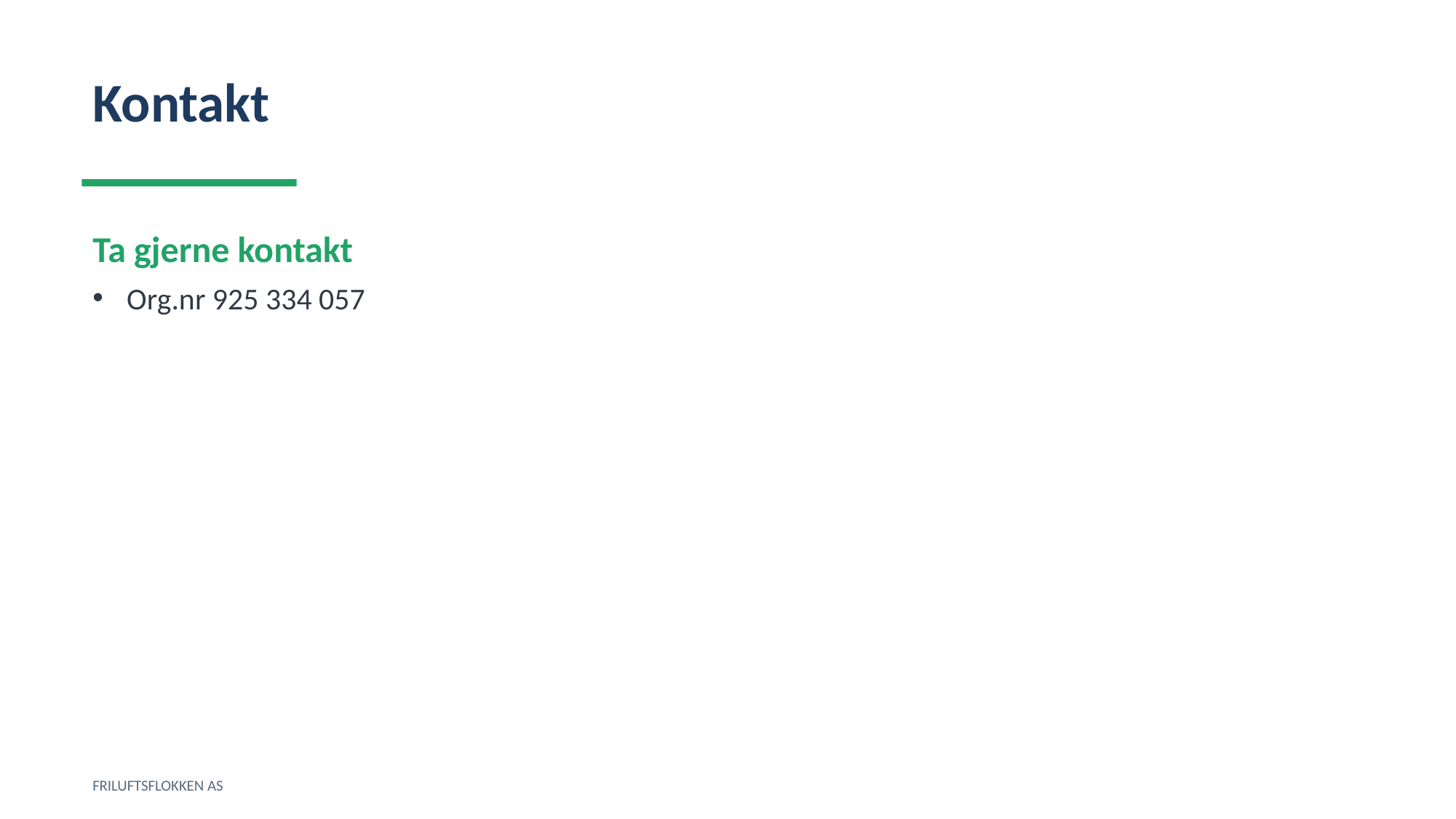

Kontakt

Ta gjerne kontakt
Org.nr 925 334 057
FRILUFTSFLOKKEN AS